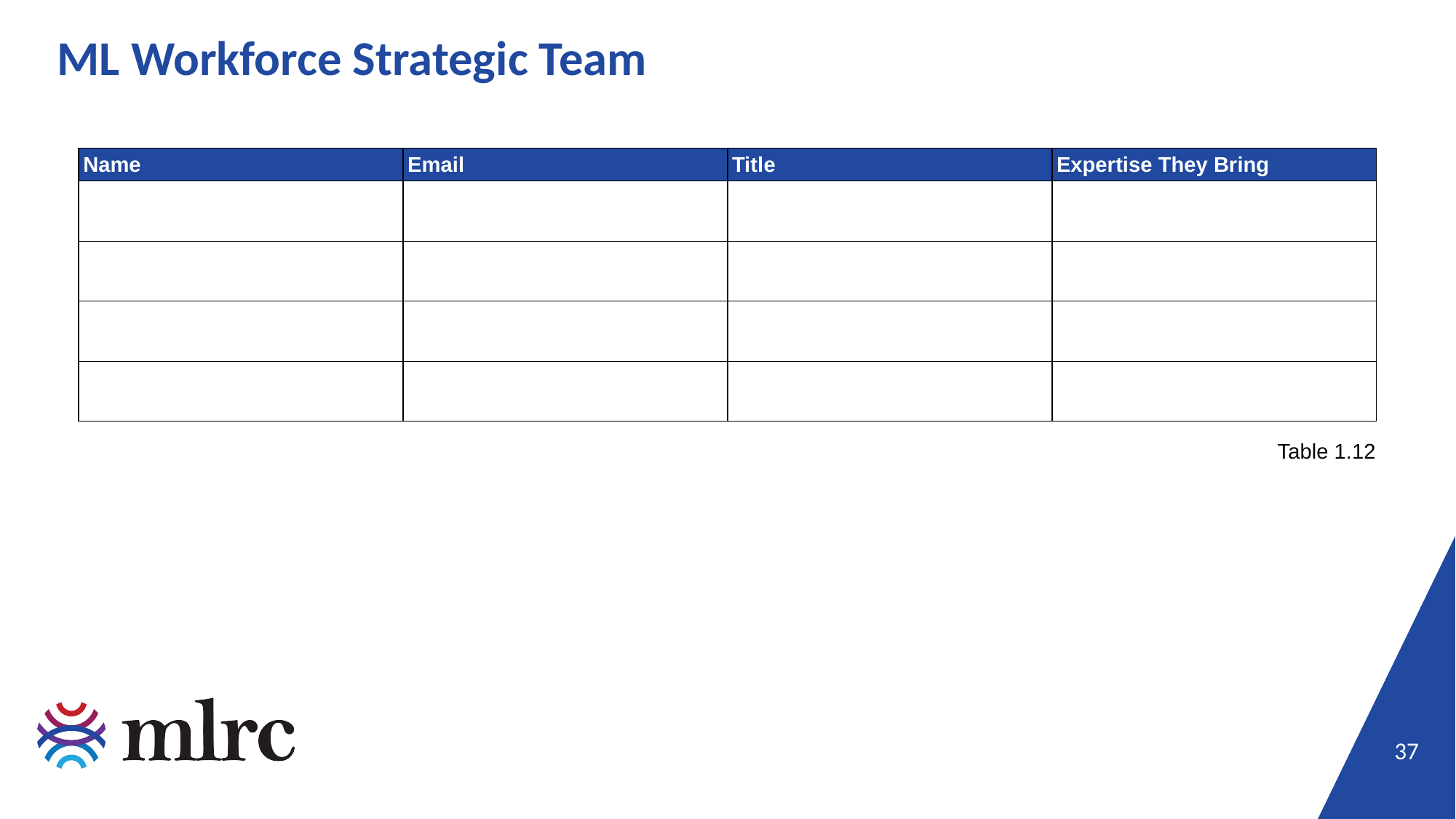

# ML Workforce Strategic Team
| Name | Email | Title | Expertise They Bring |
| --- | --- | --- | --- |
|  |  |  |  |
|  |  |  |  |
|  |  |  |  |
|  |  |  |  |
Table 1.12
37